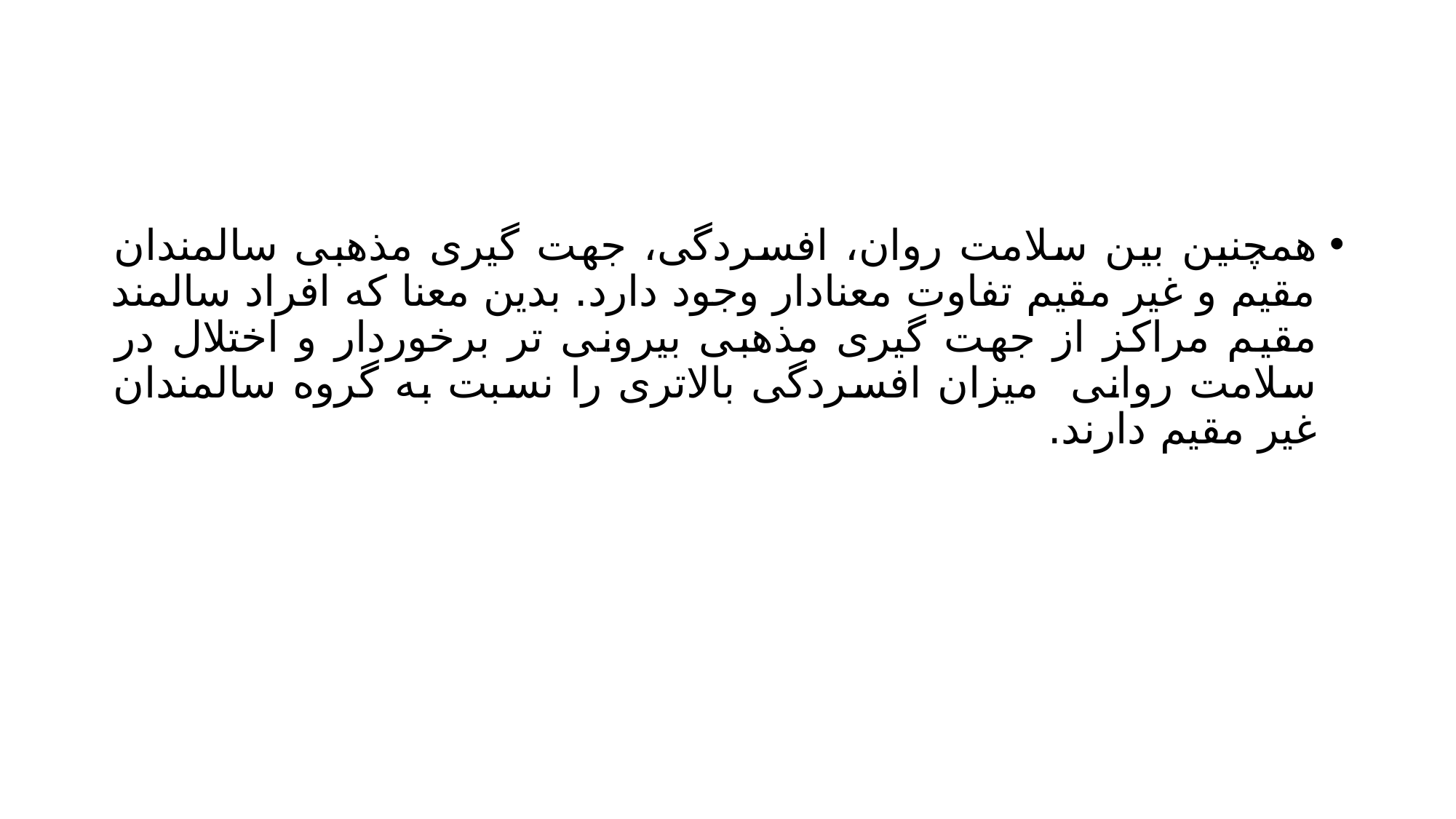

#
همچنین بین سلامت روان، افسردگی، جهت گیری مذهبی سالمندان مقیم و غیر مقیم تفاوت معنادار وجود دارد. بدین معنا که افراد سالمند مقیم مراکز از جهت گیری مذهبی بیرونی تر برخوردار و اختلال در سلامت روانی  میزان افسردگی بالاتری را نسبت به گروه سالمندان غیر مقیم دارند.